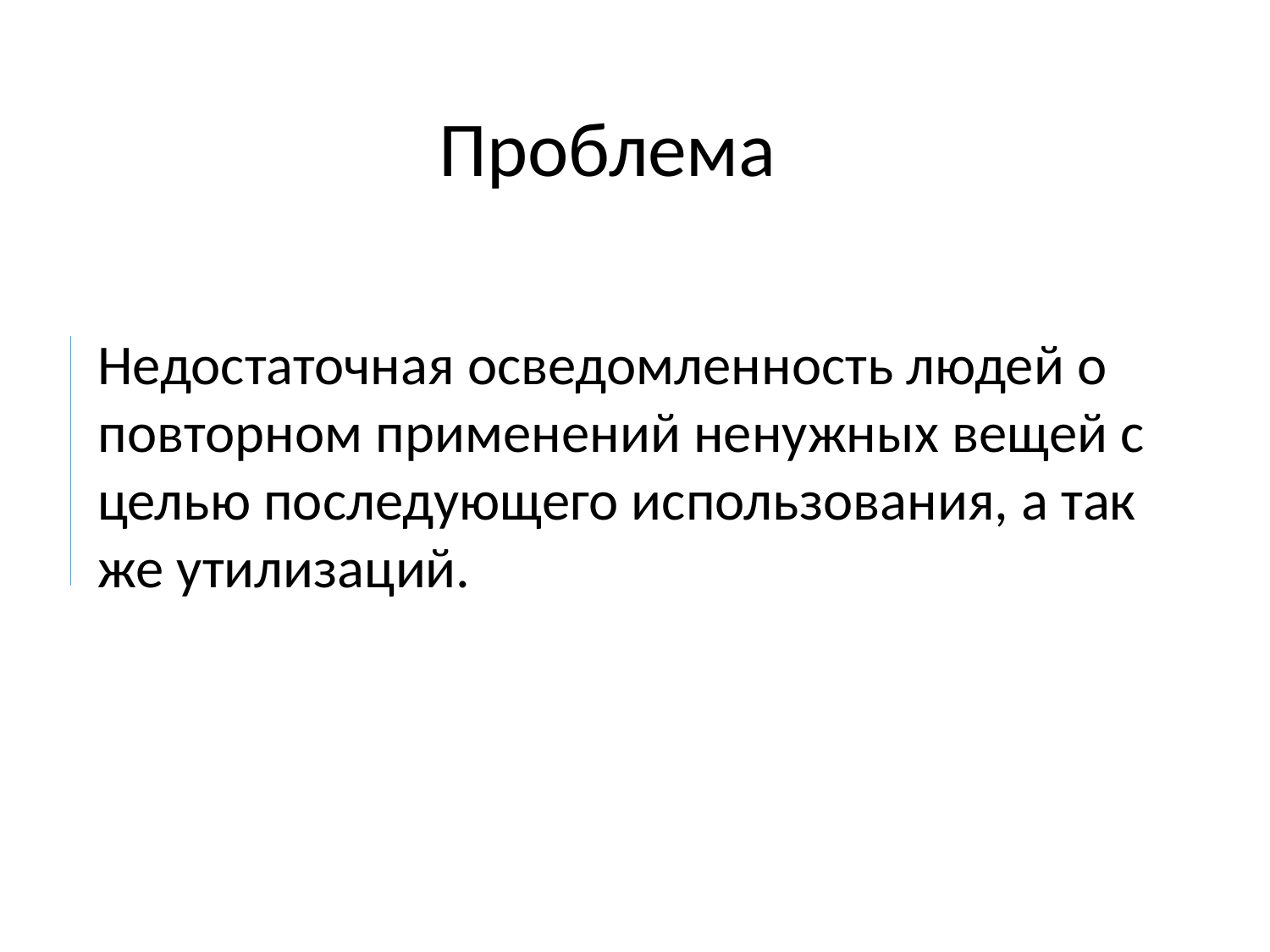

# Проблема
Недостаточная осведомленность людей о повторном применений ненужных вещей с целью последующего использования, а так же утилизаций.